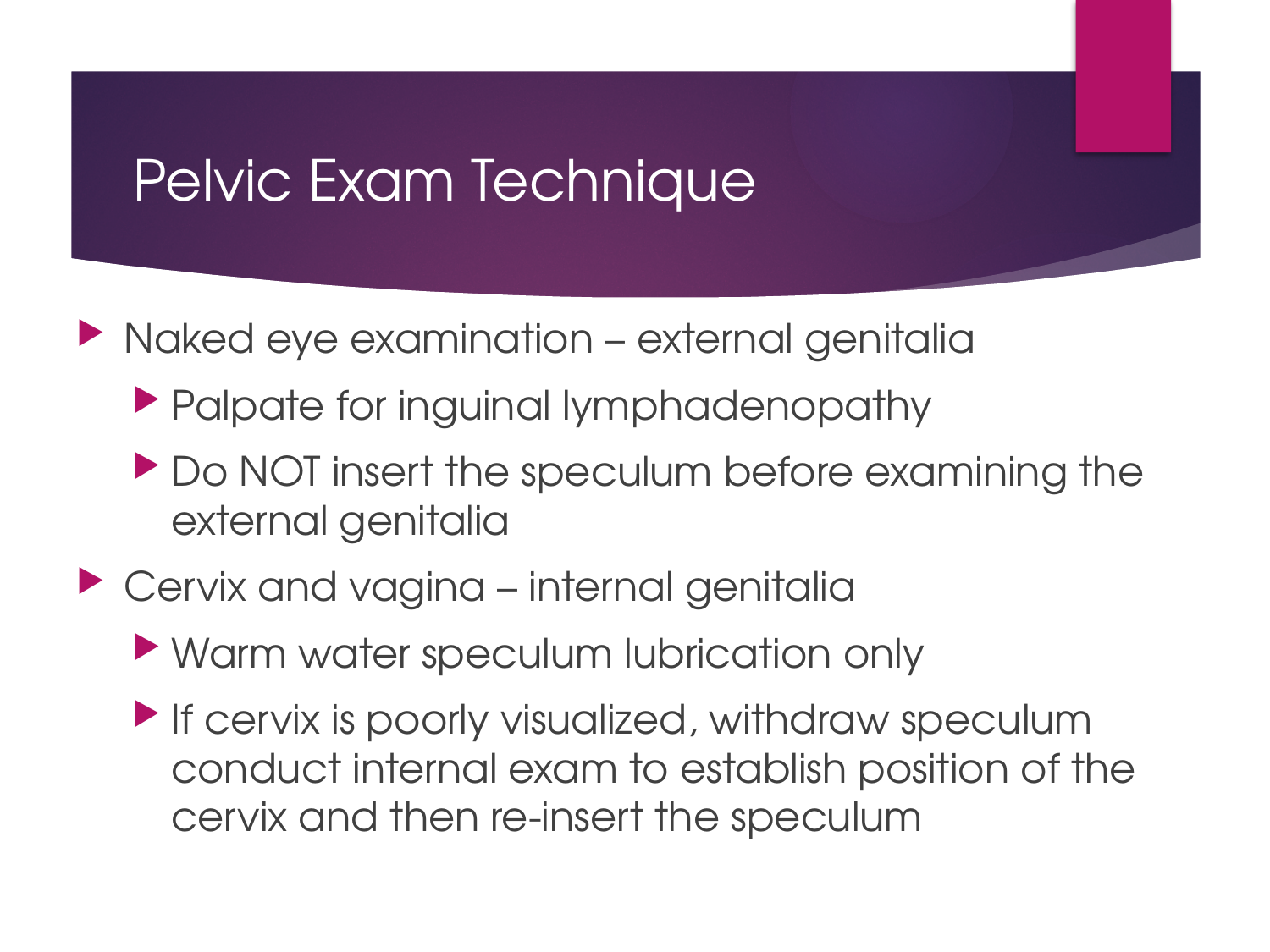

# Pelvic Exam Technique
Naked eye examination – external genitalia
Palpate for inguinal lymphadenopathy
Do NOT insert the speculum before examining the external genitalia
Cervix and vagina – internal genitalia
Warm water speculum lubrication only
If cervix is poorly visualized, withdraw speculum conduct internal exam to establish position of the cervix and then re-insert the speculum